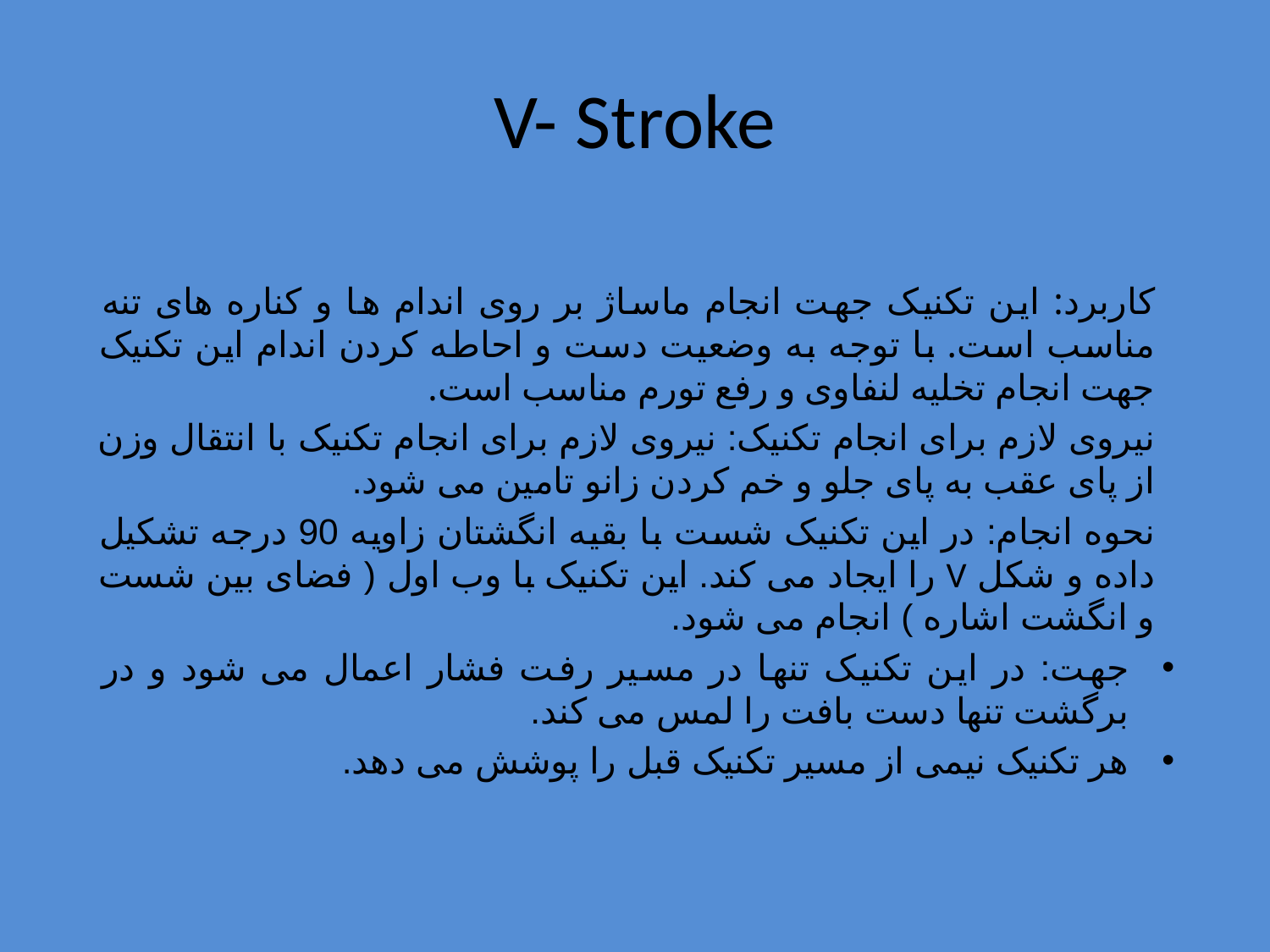

# V- Stroke

کاربرد: این تکنیک جهت انجام ماساژ بر روی اندام ها و کناره های تنه مناسب است. با توجه به وضعیت دست و احاطه کردن اندام این تکنیک جهت انجام تخلیه لنفاوی و رفع تورم مناسب است.
نیروی لازم برای انجام تکنیک: نیروی لازم برای انجام تکنیک با انتقال وزن از پای عقب به پای جلو و خم کردن زانو تامین می شود.
نحوه انجام: در این تکنیک شست با بقیه انگشتان زاویه 90 درجه تشکیل داده و شکل V را ایجاد می کند. این تکنیک با وب اول ( فضای بین شست و انگشت اشاره ) انجام می شود.
جهت: در این تکنیک تنها در مسیر رفت فشار اعمال می شود و در برگشت تنها دست بافت را لمس می کند.
هر تکنیک نیمی از مسیر تکنیک قبل را پوشش می دهد.